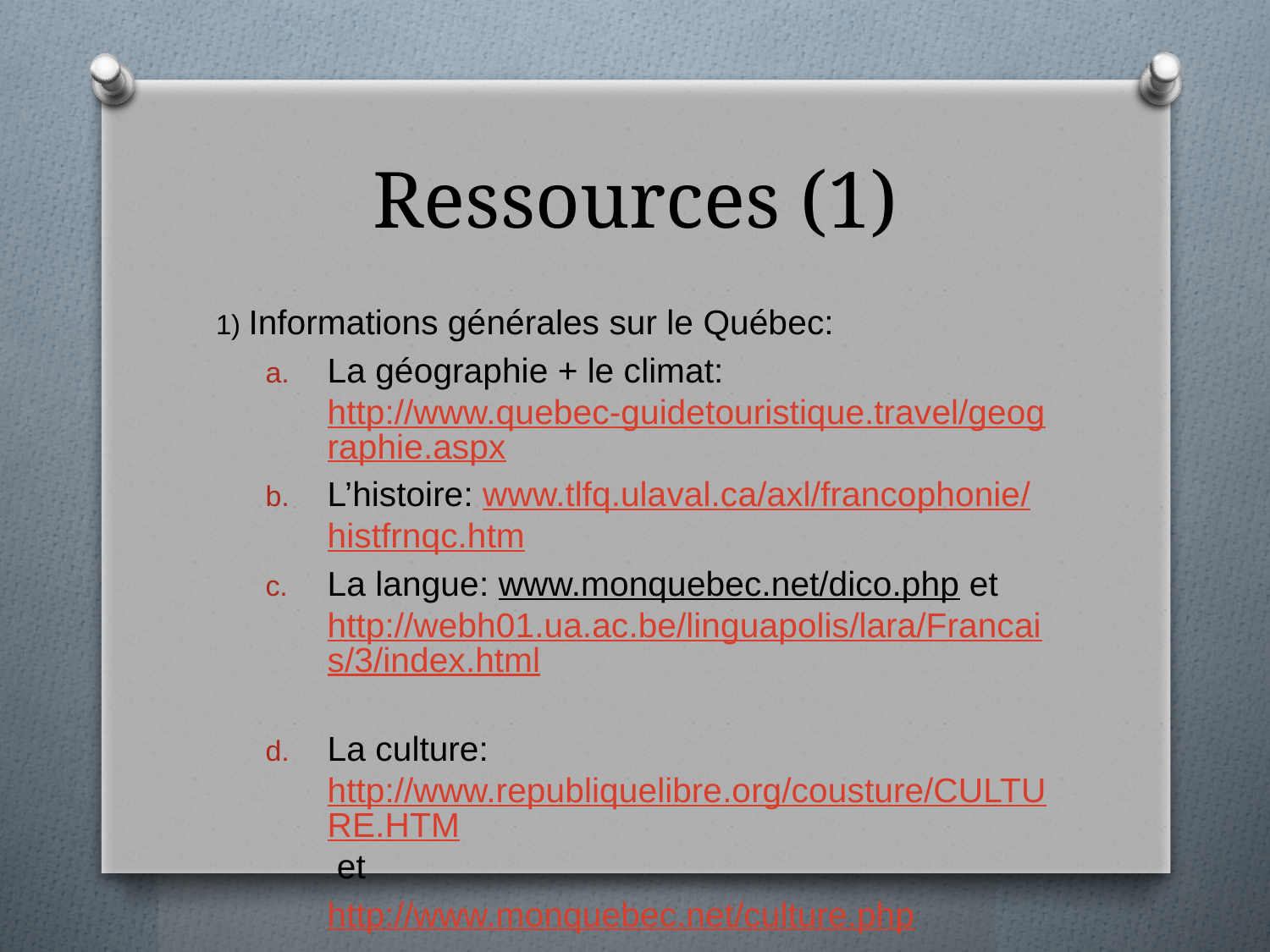

# Ressources (1)
1) Informations générales sur le Québec:
La géographie + le climat: http://www.quebec-guidetouristique.travel/geographie.aspx
L’histoire: www.tlfq.ulaval.ca/axl/francophonie/histfrnqc.htm
La langue: www.monquebec.net/dico.php et http://webh01.ua.ac.be/linguapolis/lara/Francais/3/index.html
La culture: http://www.republiquelibre.org/cousture/CULTURE.HTM et
	http://www.monquebec.net/culture.php